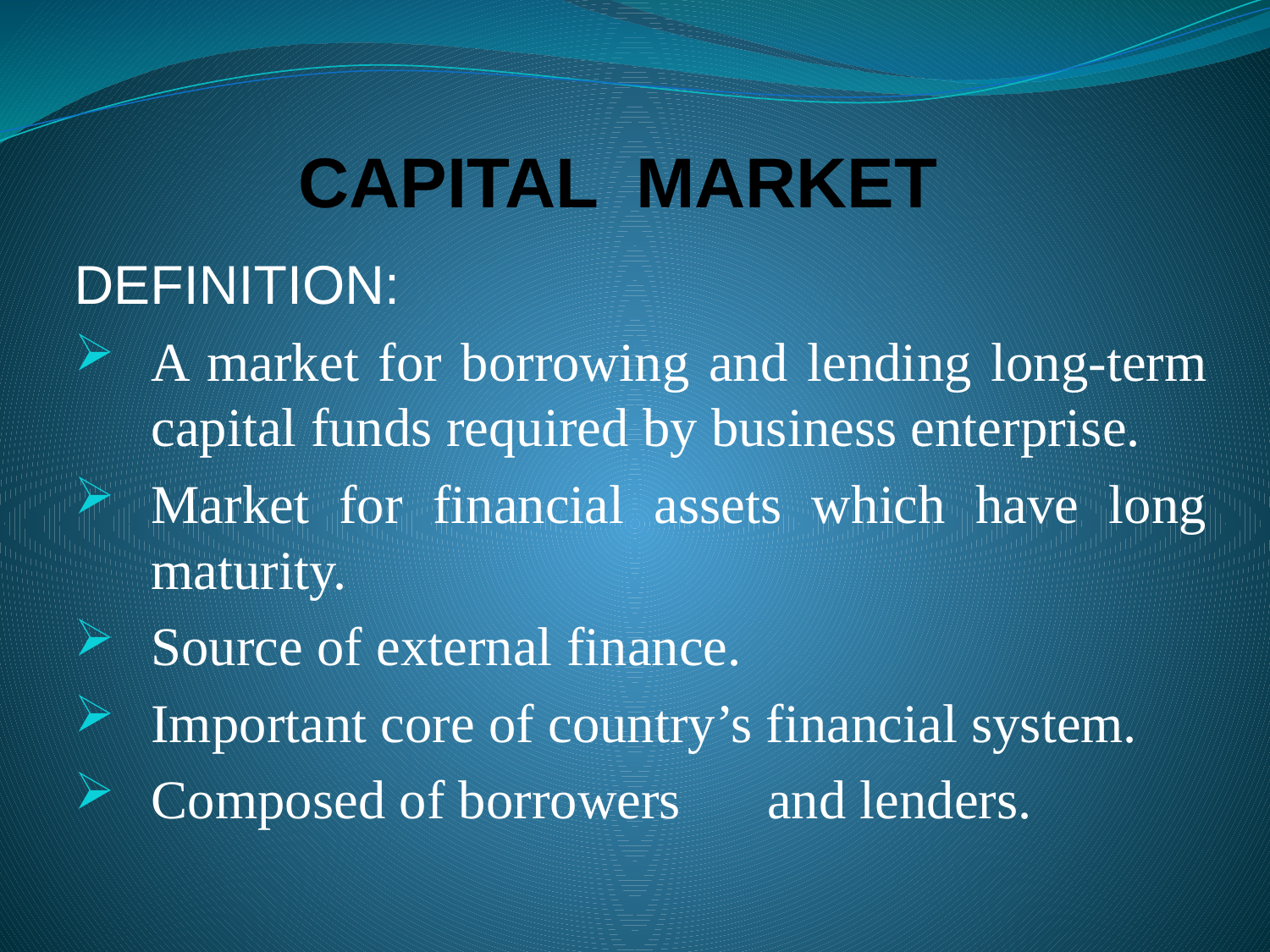

# CAPITAL  MARKET
DEFINITION:
A market for borrowing and lending long-term capital funds required by business enterprise.
Market for financial assets which have long maturity.
Source of external finance.
Important core of country’s financial system.
Composed of borrowers	and lenders.